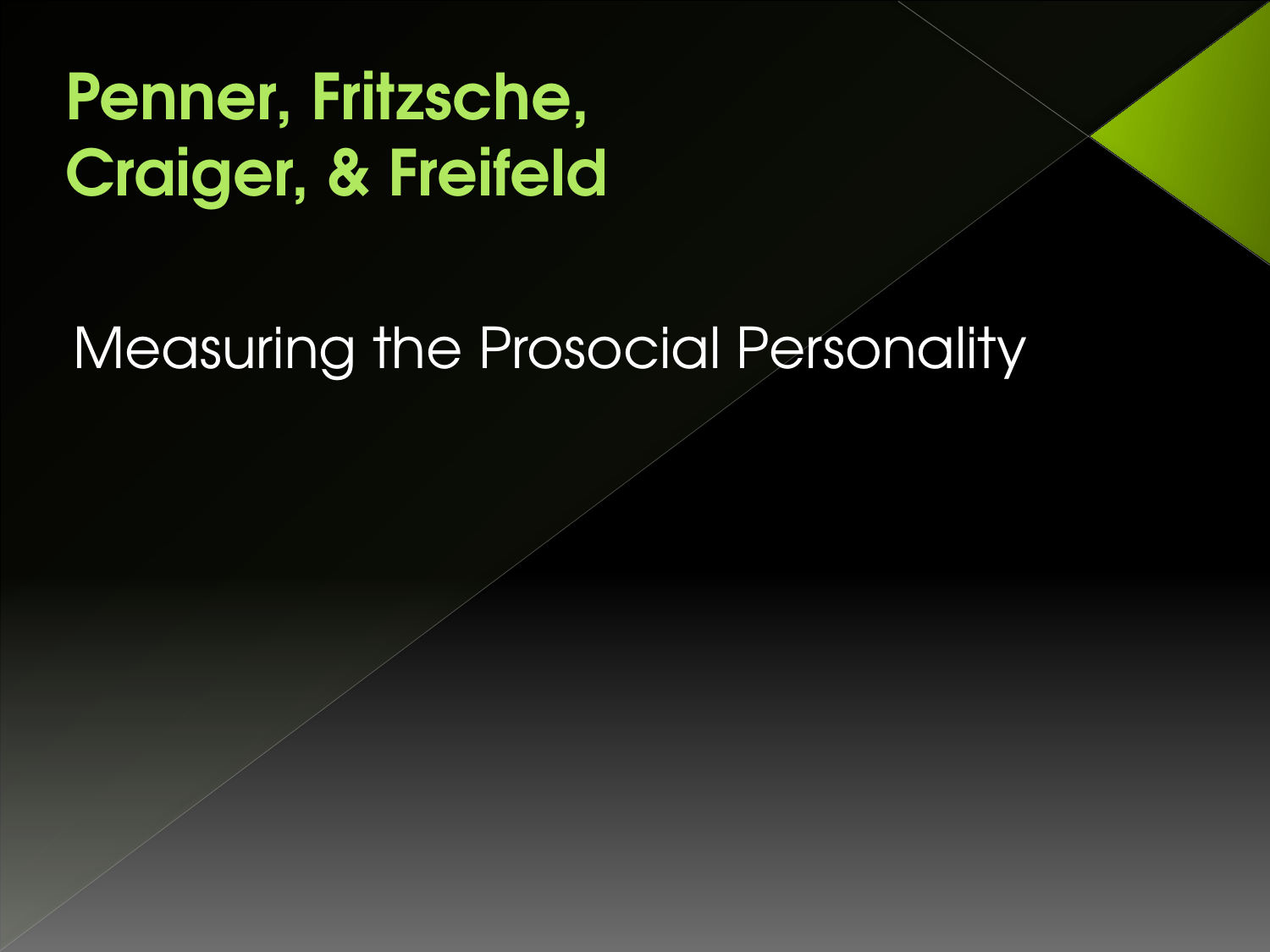

# Penner, Fritzsche, Craiger, & Freifeld

Measuring the Prosocial Personality